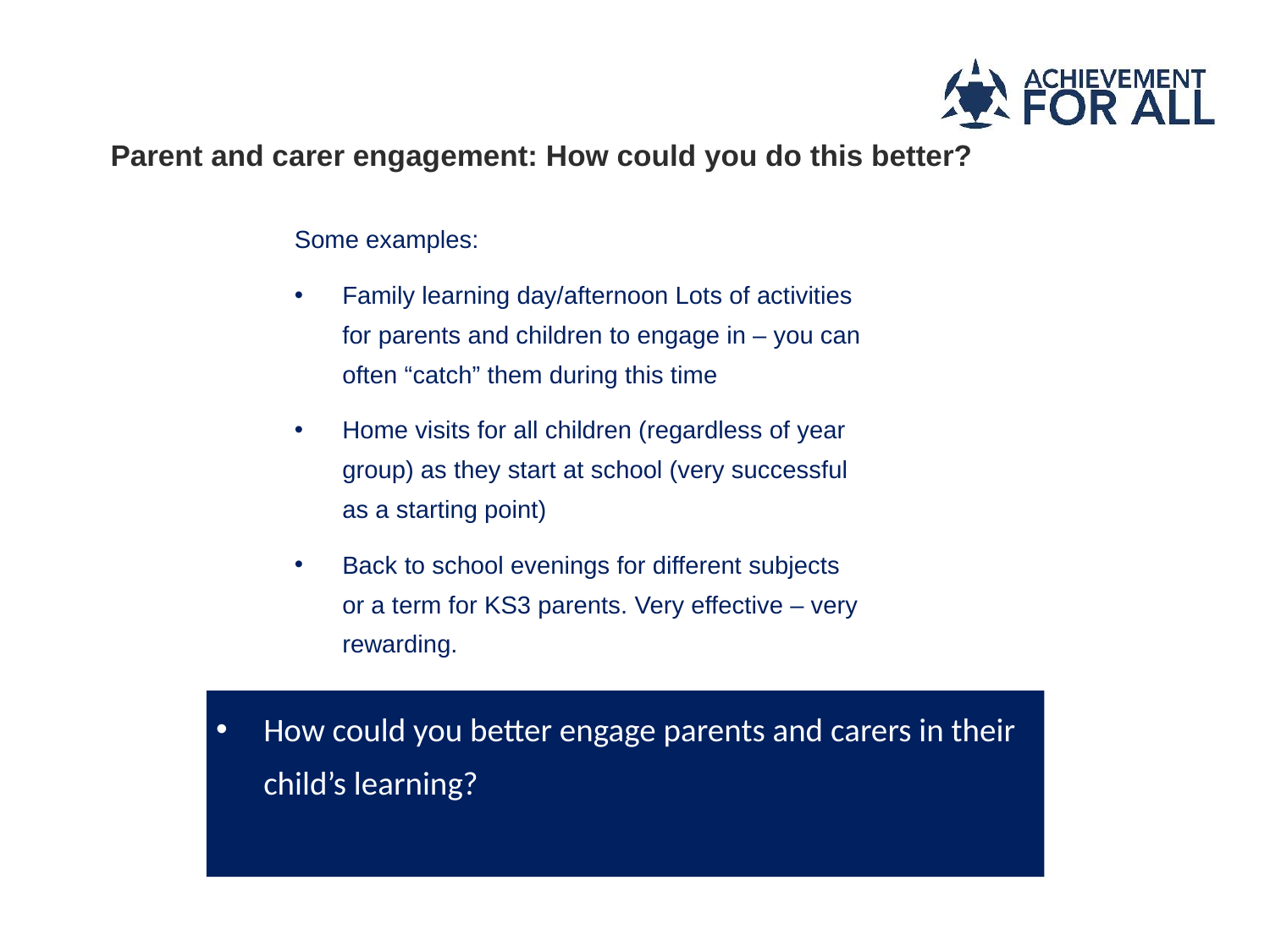

# Parent and carer engagement: How could you do this better?
Some examples:
Family learning day/afternoon Lots of activities for parents and children to engage in – you can often “catch” them during this time
Home visits for all children (regardless of year group) as they start at school (very successful as a starting point)
Back to school evenings for different subjects or a term for KS3 parents. Very effective – very rewarding.
How could you better engage parents and carers in their child’s learning?